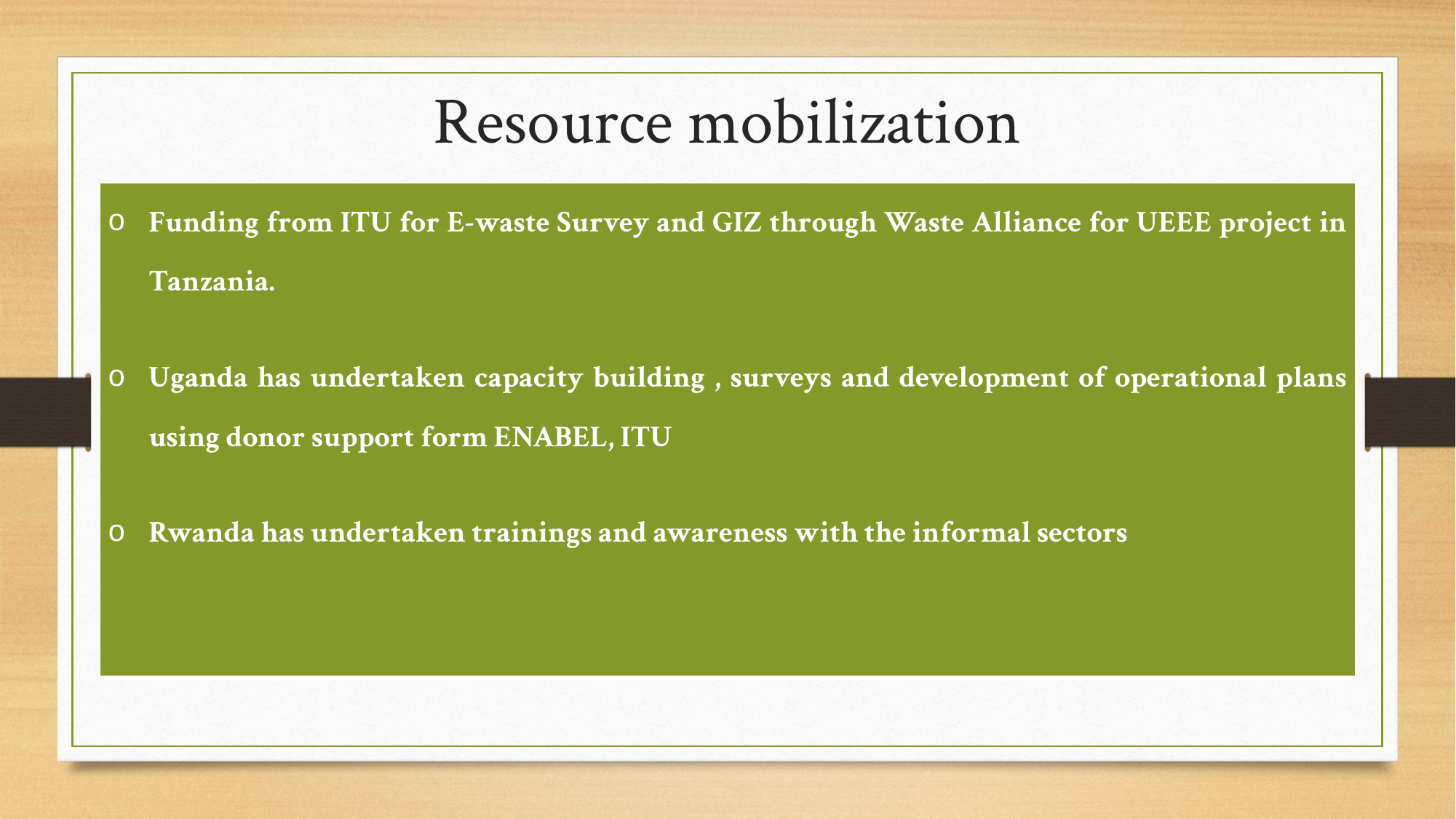

# Resource mobilization
| Funding from ITU for E-waste Survey and GIZ through Waste Alliance for UEEE project in Tanzania. Uganda has undertaken capacity building , surveys and development of operational plans using donor support form ENABEL, ITU Rwanda has undertaken trainings and awareness with the informal sectors |
| --- |